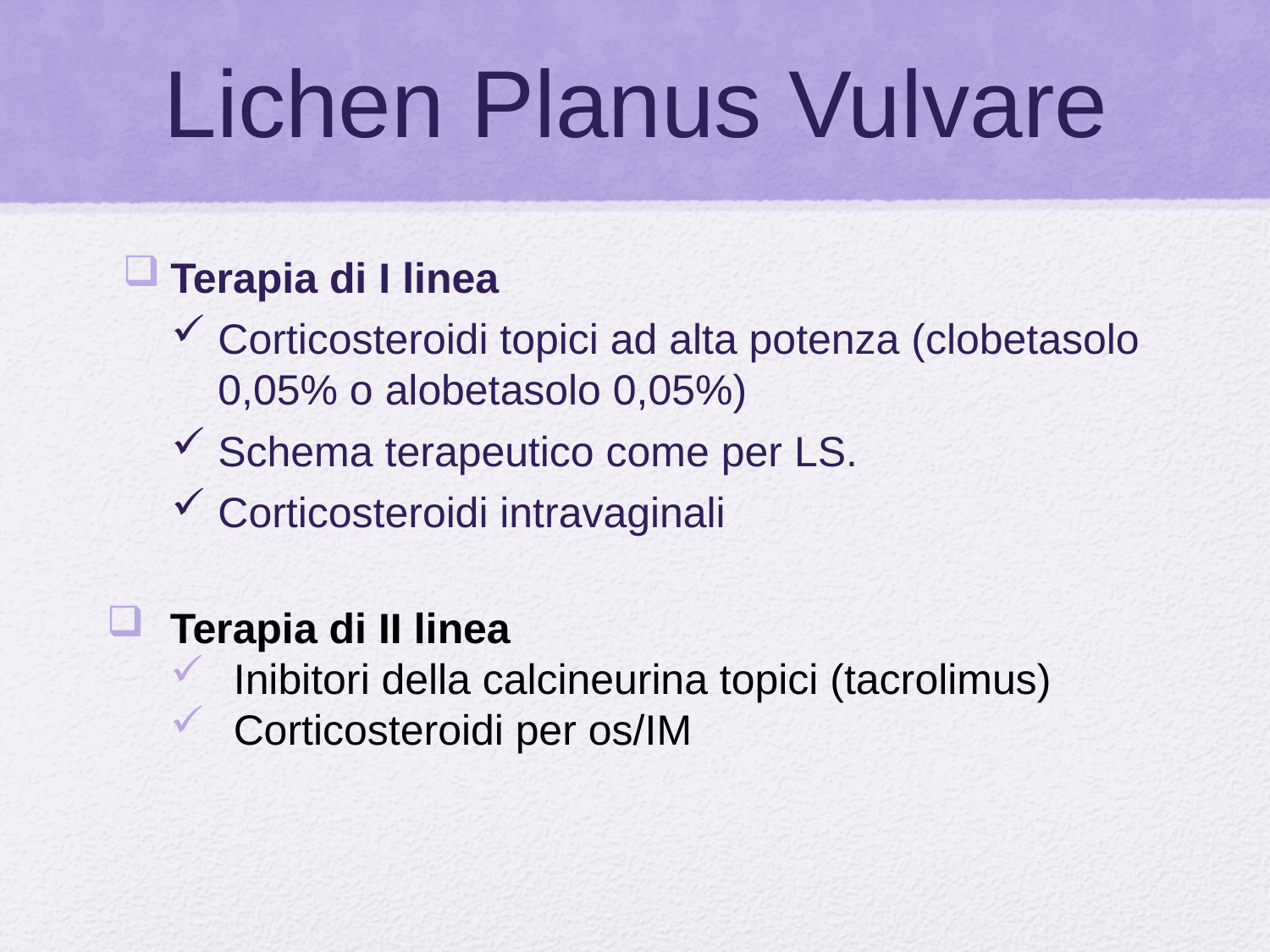

# Lichen Planus Vulvare
Terapia di I linea
Corticosteroidi topici ad alta potenza (clobetasolo 0,05% o alobetasolo 0,05%)
Schema terapeutico come per LS.
Corticosteroidi intravaginali
Terapia di II linea
Inibitori della calcineurina topici (tacrolimus)
Corticosteroidi per os/IM